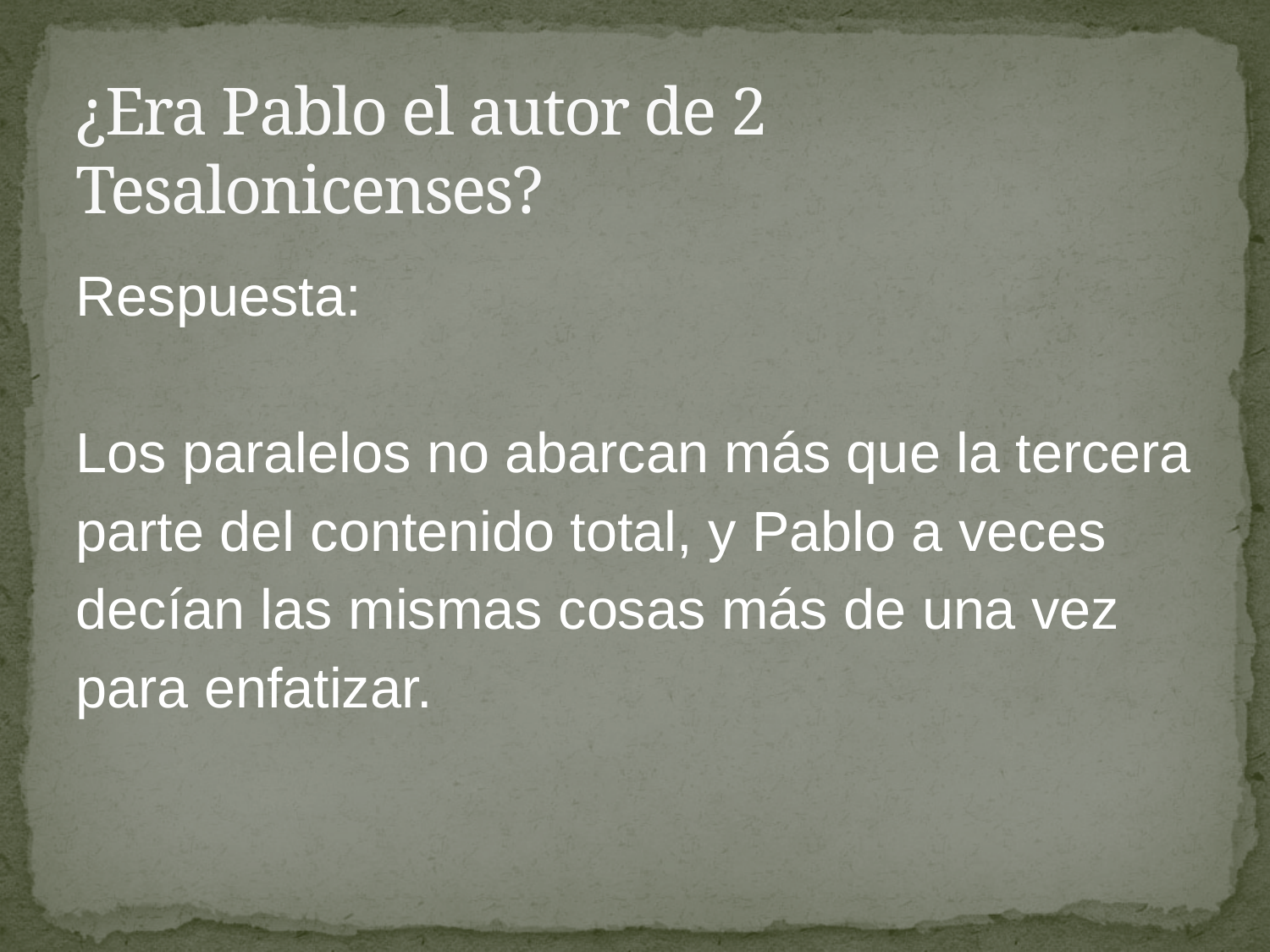

# ¿Era Pablo el autor de 2 Tesalonicenses?
Respuesta:

Los paralelos no abarcan más que la tercera
parte del contenido total, y Pablo a veces
decían las mismas cosas más de una vez
para enfatizar.